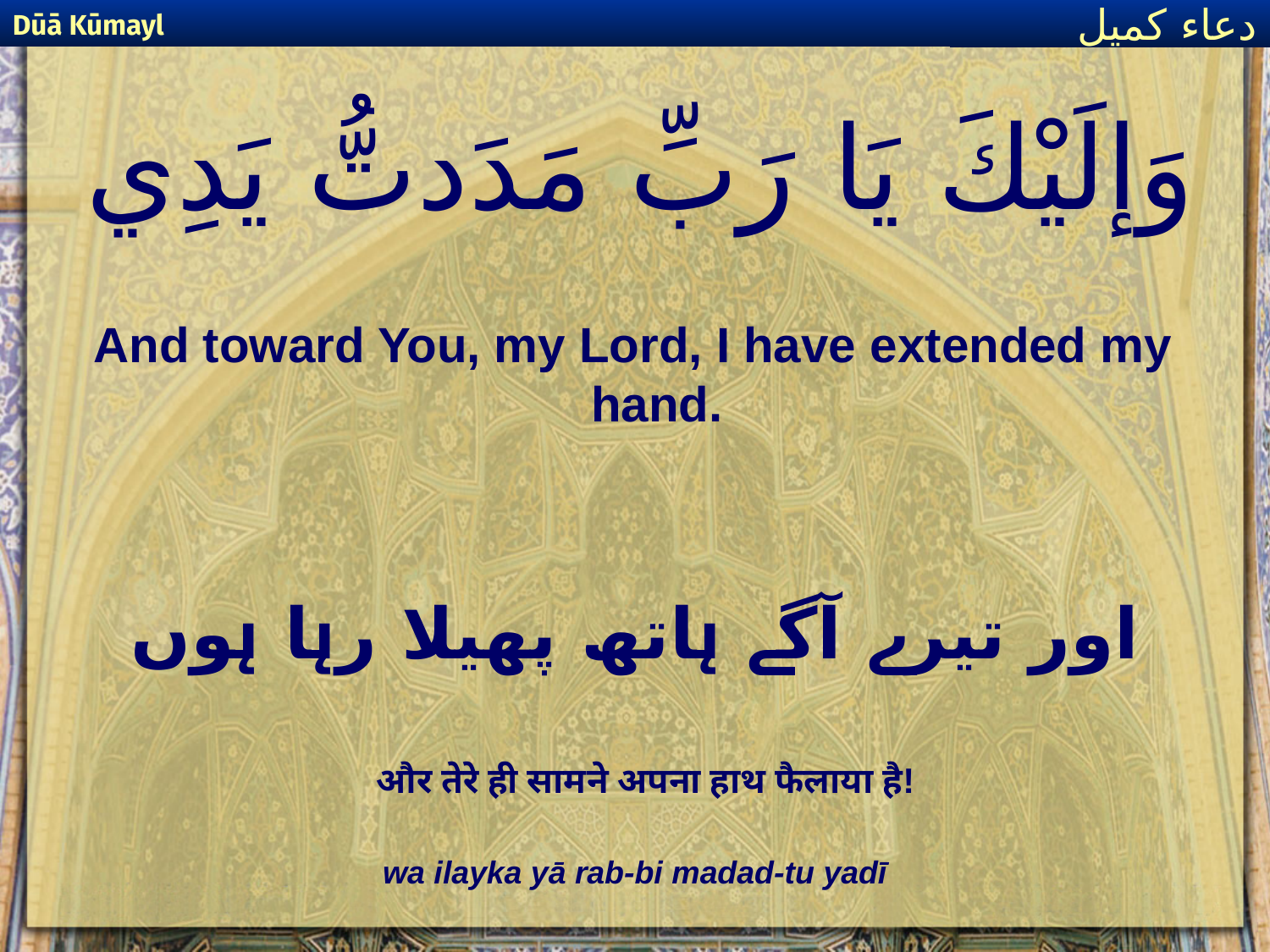

Dūā Kūmayl
دعاء كميل
# وَإلَيْكَ يَا رَبِّ مَدَدتُّ يَدِي
And toward You, my Lord, I have extended my hand.
اور تیرے آگے ہاتھ پھیلا رہا ہوں
और तेरे ही सामने अपना हाथ फैलाया है!
wa ilayka yā rab-bi madad-tu yadī